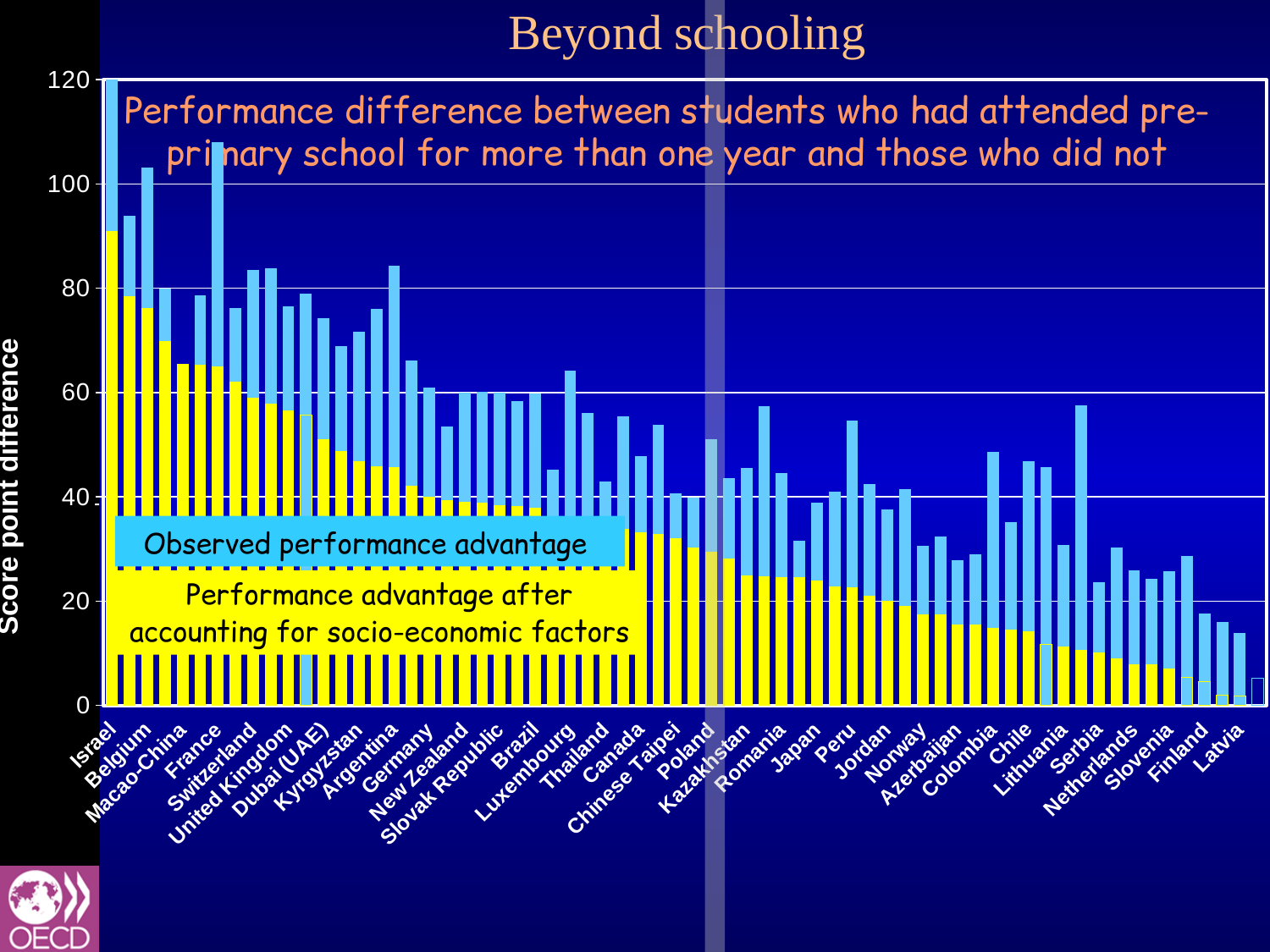

### Chart

| Category |  | After accounting for socio-economic background2 |
|---|---|---|
|  | 122.91337581255847 | 91.04435487713009 |
|  | 93.9166266125951 | 78.48444217833571 |
|  | 103.12759286772256 | 76.22101468919402 |
|  | 79.86797898749859 | 69.87509015394247 |
|  | 65.28635552248585 | 65.55326931775201 |
|  | 78.6470125258714 | 65.386225479394 |
|  | 108.0428361336197 | 64.94106920533751 |
|  | 76.24220432595129 | 62.00993323803446 |
|  | 83.54364535035702 | 59.03378305766812 |
|  | 83.8852724353806 | 57.878462057858194 |
|  | 76.48169001039867 | 56.50946026981979 |
|  | 78.92106172111771 | 55.708474169440244 |
|  | 74.23426632390873 | 50.98835178638481 |
|  | 68.82960784655329 | 48.74217110837801 |
|  | 71.57148325535641 | 46.8090788097809 |
|  | 76.03951461516623 | 45.82256592210211 |
|  | 84.2347174348391 | 45.67797135115873 |
|  | 66.18371680365516 | 42.07892046174731 |
|  | 60.963771081089575 | 40.0847044118527 |
|  | 53.4765300593932 | 39.38765705704269 |
|  | 60.001634524100055 | 38.968699633817494 |
|  | 60.128900292419104 | 38.95817514674443 |
|  | 59.92931093567206 | 38.40969061496092 |
|  | 58.28710289487261 | 38.17062948346385 |
|  | 59.82230182990941 | 37.96038874083744 |
|  | 45.272127140480094 | 36.26317408310531 |
|  | 64.22424337047009 | 36.109473252753396 |
|  | 56.088789758816205 | 35.83129433914304 |
|  | 42.92688754500414 | 34.80177193393555 |
|  | 55.38031430883948 | 33.849051872340944 |
|  | 47.77706221192936 | 33.13293467385337 |
|  | 53.819251178084244 | 32.88995393784108 |
|  | 40.69292370695936 | 32.12644336967388 |
|  | 39.899893214698935 | 30.227730996314527 |
|  | 51.077386058959604 | 29.532314712156193 |
|  | 43.5072551741977 | 28.10973160997099 |
|  | 45.60183138372929 | 24.90661086638749 |
|  | 57.364087474617726 | 24.687897063521433 |
|  | 44.51068767835321 | 24.619190444481617 |
|  | 31.509383693193023 | 24.58735658529245 |
|  | 38.916788253324796 | 24.009577499481793 |
|  | 40.990337071837224 | 22.862017421837802 |
|  | 54.605301263887505 | 22.694129030989846 |
|  | 42.36928866421065 | 20.99872976142006 |
|  | 37.641762486663794 | 20.109836887512888 |
|  | 41.54813133303237 | 19.07318046833028 |
|  | 30.647867879391132 | 17.53581084026163 |
|  | 32.386565462240036 | 17.50570813782202 |
|  | 27.83451641011969 | 15.558949189639815 |
|  | 29.03915459460464 | 15.451816416335324 |
|  | 48.537083815305856 | 14.827712153842416 |
|  | 35.12436696953132 | 14.59380812154138 |
|  | 46.83030160606279 | 14.188381228442275 |
|  | 45.74794849964432 | 11.783524186150798 |
|  | 30.728148702305624 | 11.260998029297413 |
|  | 57.582005969884634 | 10.719815085046148 |
|  | 23.68523363378579 | 10.089154914966826 |
|  | 30.237467174252195 | 8.980107859390975 |
|  | 25.96182451772777 | 7.8896845685380255 |
|  | 24.310613707685615 | 7.847292461497156 |
|  | 25.751045897999226 | 7.115057597323105 |
|  | 28.715863664694794 | 5.3769073184174045 |
|  | 17.68454296908189 | 4.58070213251458 |
|  | 16.02432156547436 | 2.033621991475979 |
|  | 13.885447725722342 | 1.7899762055459434 |
|  | 5.189093376792596 | -2.3399479360328503 |
# Performance difference between students who had attended pre-primary school for more than one year and those who did not
Score point difference
Observed performance advantage
Performance advantage after accounting for socio-economic factors